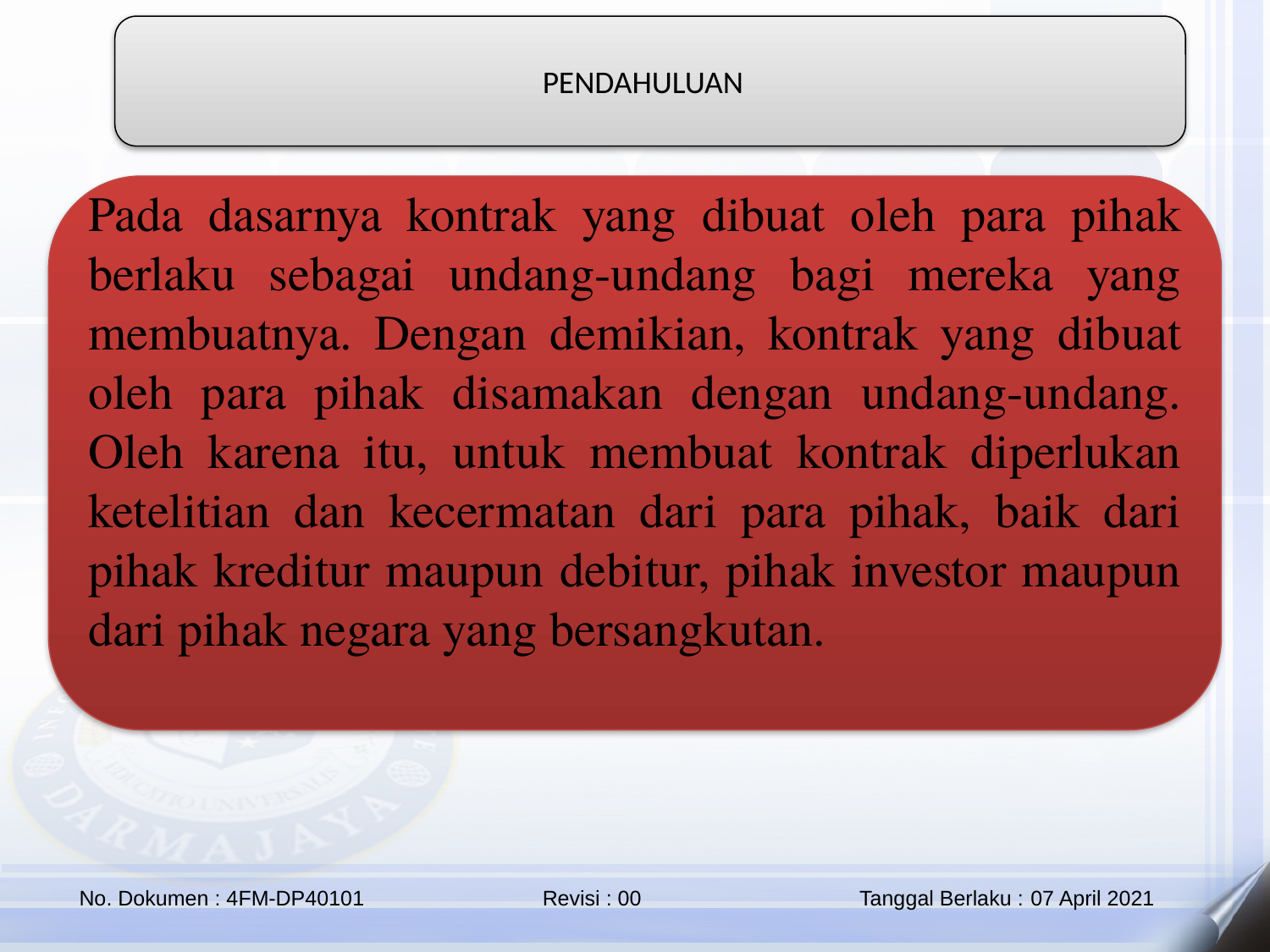

PENDAHULUAN

Pada dasarnya kontrak yang dibuat oleh para pihak berlaku sebagai undang-undang bagi mereka yang membuatnya. Dengan demikian, kontrak yang dibuat oleh para pihak disamakan dengan undang-undang. Oleh karena itu, untuk membuat kontrak diperlukan ketelitian dan kecermatan dari para pihak, baik dari pihak kreditur maupun debitur, pihak investor maupun dari pihak negara yang bersangkutan.